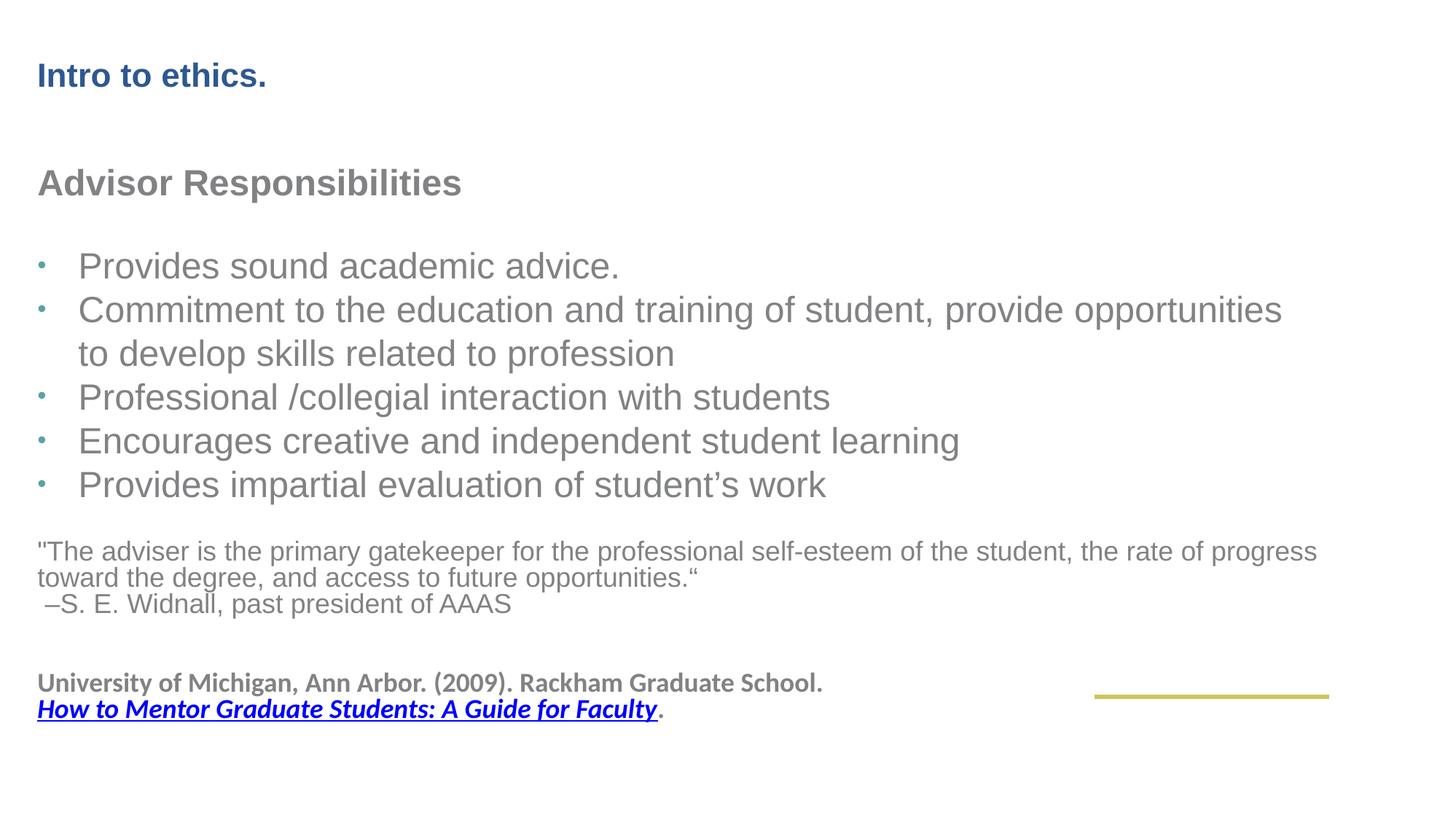

Intro to ethics.
Advisor Responsibilities

Provides sound academic advice.
Commitment to the education and training of student, provide opportunities to develop skills related to profession
Professional /collegial interaction with students
Encourages creative and independent student learning
Provides impartial evaluation of student’s work

"The adviser is the primary gatekeeper for the professional self-esteem of the student, the rate of progress toward the degree, and access to future opportunities.“
 –S. E. Widnall, past president of AAAS

University of Michigan, Ann Arbor. (2009). Rackham Graduate School. How to Mentor Graduate Students: A Guide for Faculty.